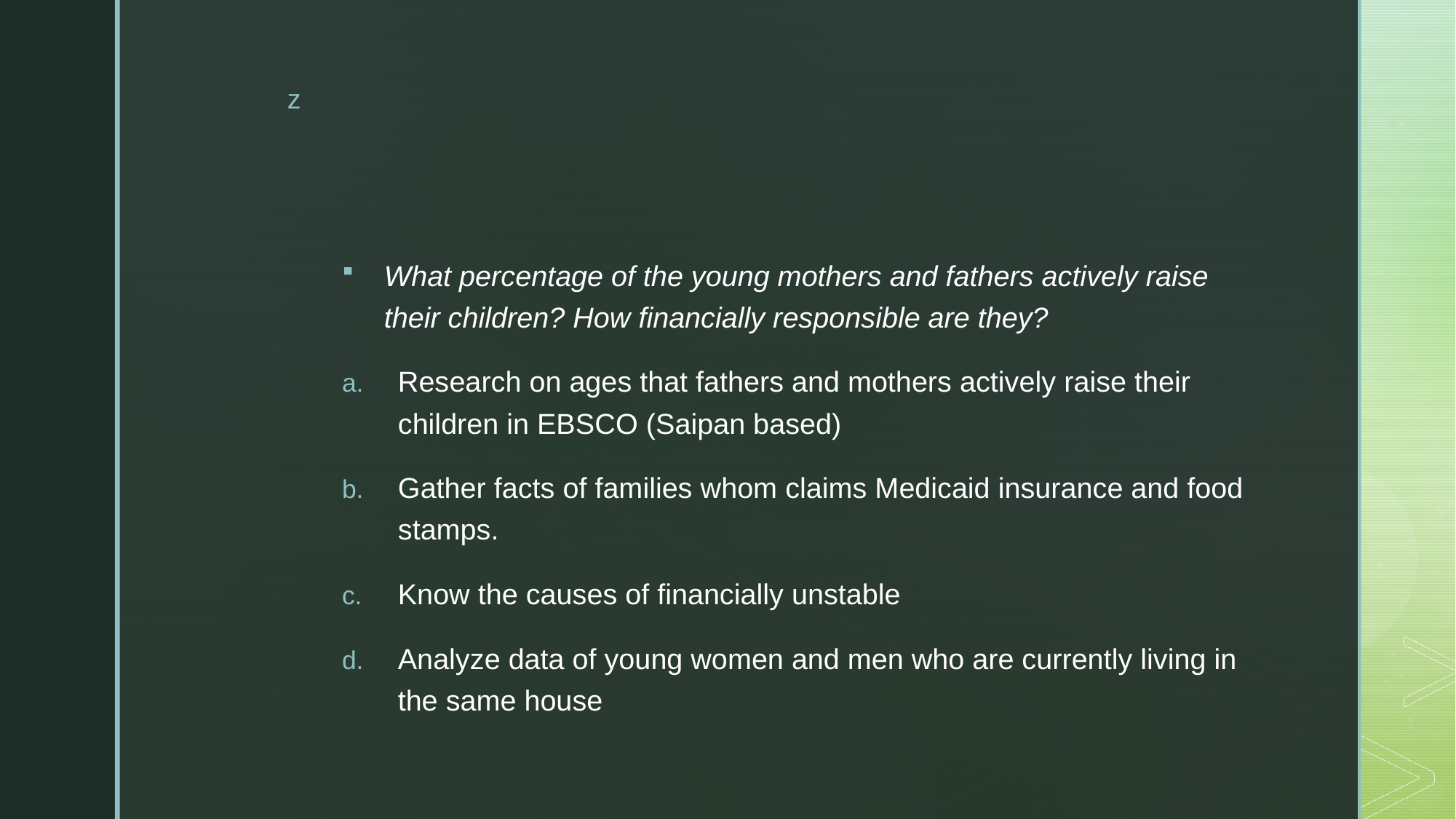

What percentage of the young mothers and fathers actively raise their children? How financially responsible are they?
Research on ages that fathers and mothers actively raise their children in EBSCO (Saipan based)
Gather facts of families whom claims Medicaid insurance and food stamps.
Know the causes of financially unstable
Analyze data of young women and men who are currently living in the same house